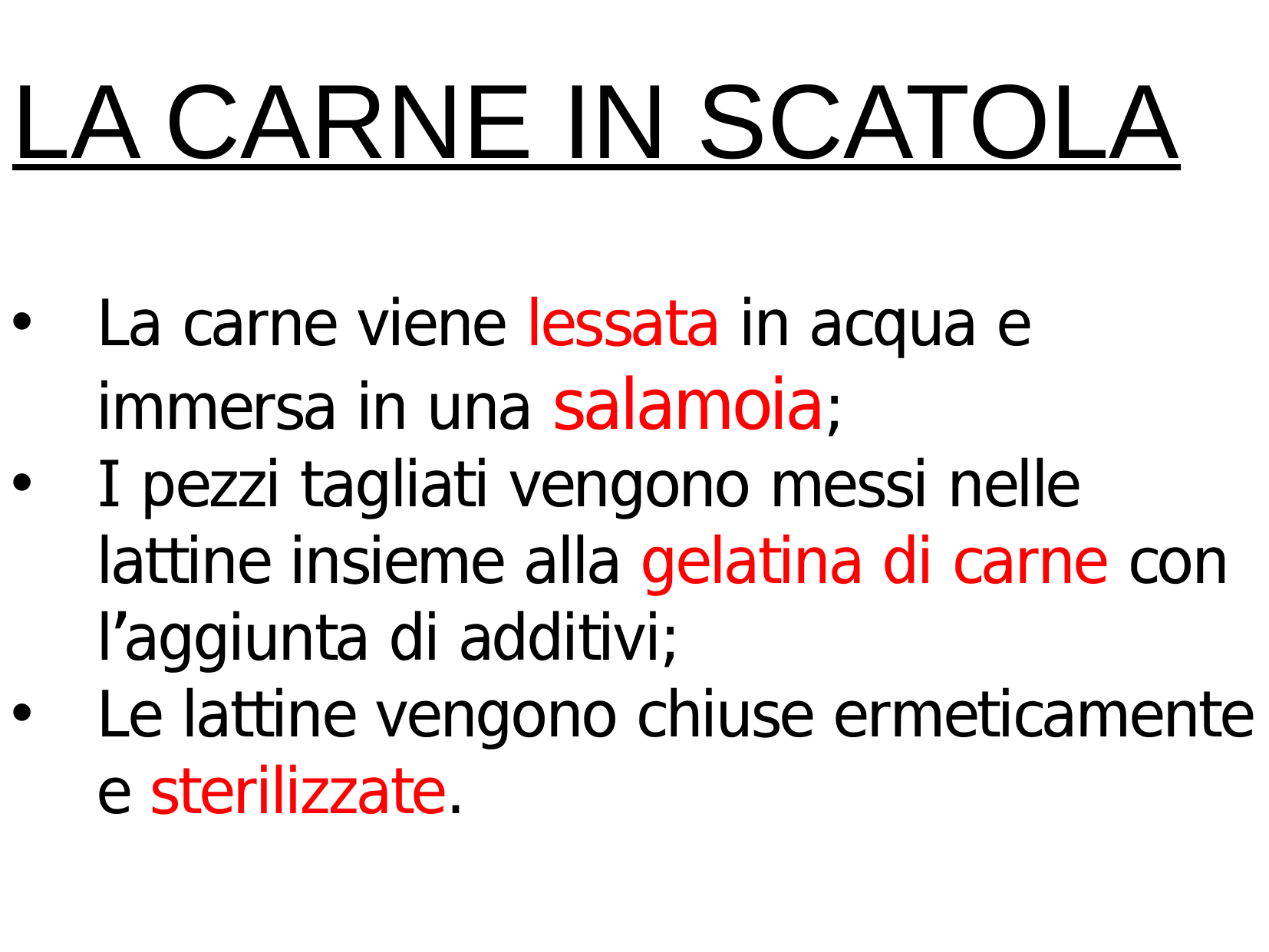

LA CARNE IN SCATOLA
La carne viene lessata in acqua e immersa in una salamoia;
I pezzi tagliati vengono messi nelle lattine insieme alla gelatina di carne con l’aggiunta di additivi;
Le lattine vengono chiuse ermeticamente e sterilizzate.